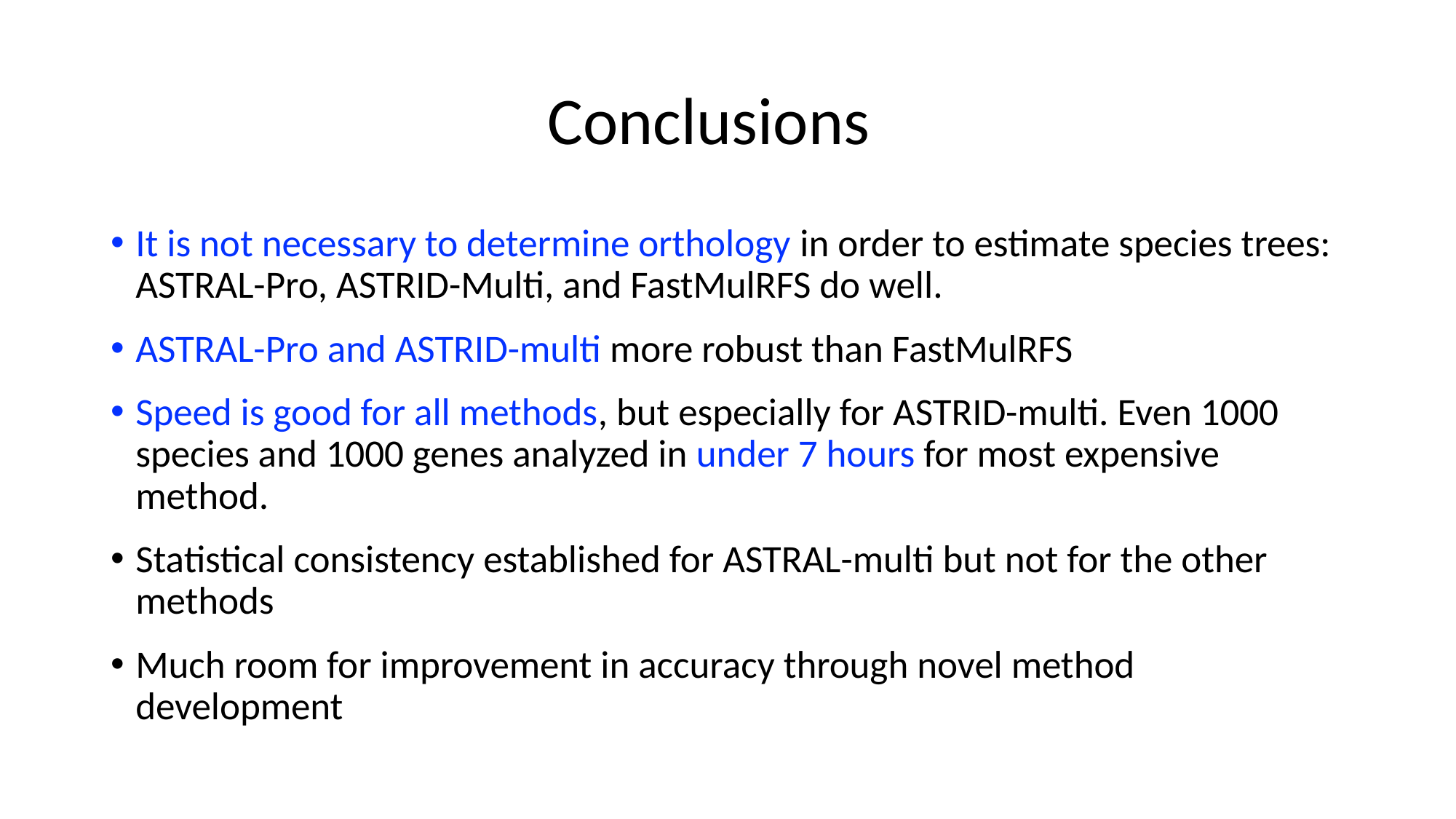

# Conclusions
It is not necessary to determine orthology in order to estimate species trees: ASTRAL-Pro, ASTRID-Multi, and FastMulRFS do well.
ASTRAL-Pro and ASTRID-multi more robust than FastMulRFS
Speed is good for all methods, but especially for ASTRID-multi. Even 1000 species and 1000 genes analyzed in under 7 hours for most expensive method.
Statistical consistency established for ASTRAL-multi but not for the other methods
Much room for improvement in accuracy through novel method development